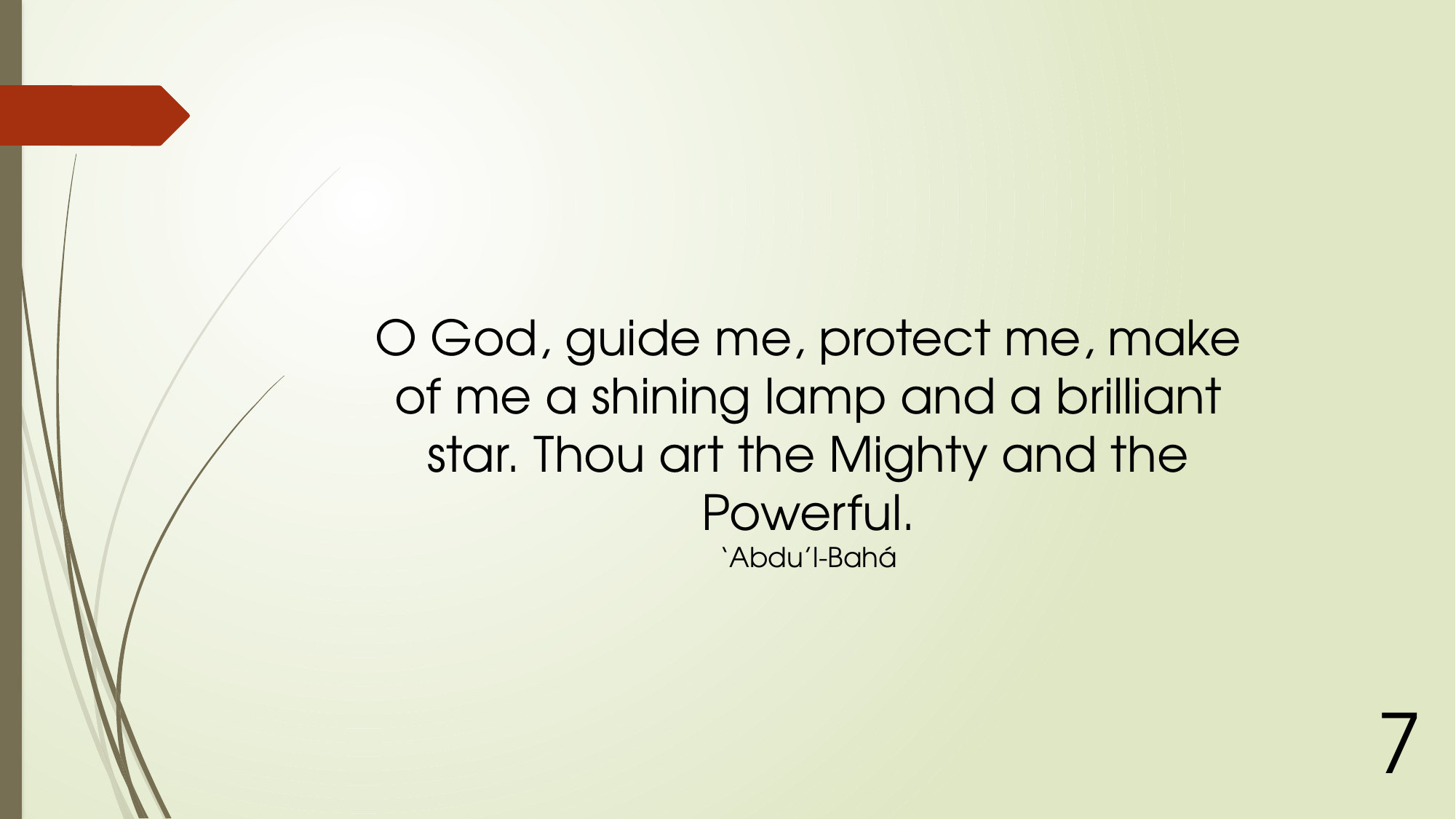

O God, guide me, protect me, make of me a shining lamp and a brilliant star. Thou art the Mighty and the Powerful.
‘Abdu’l-Bahá
7